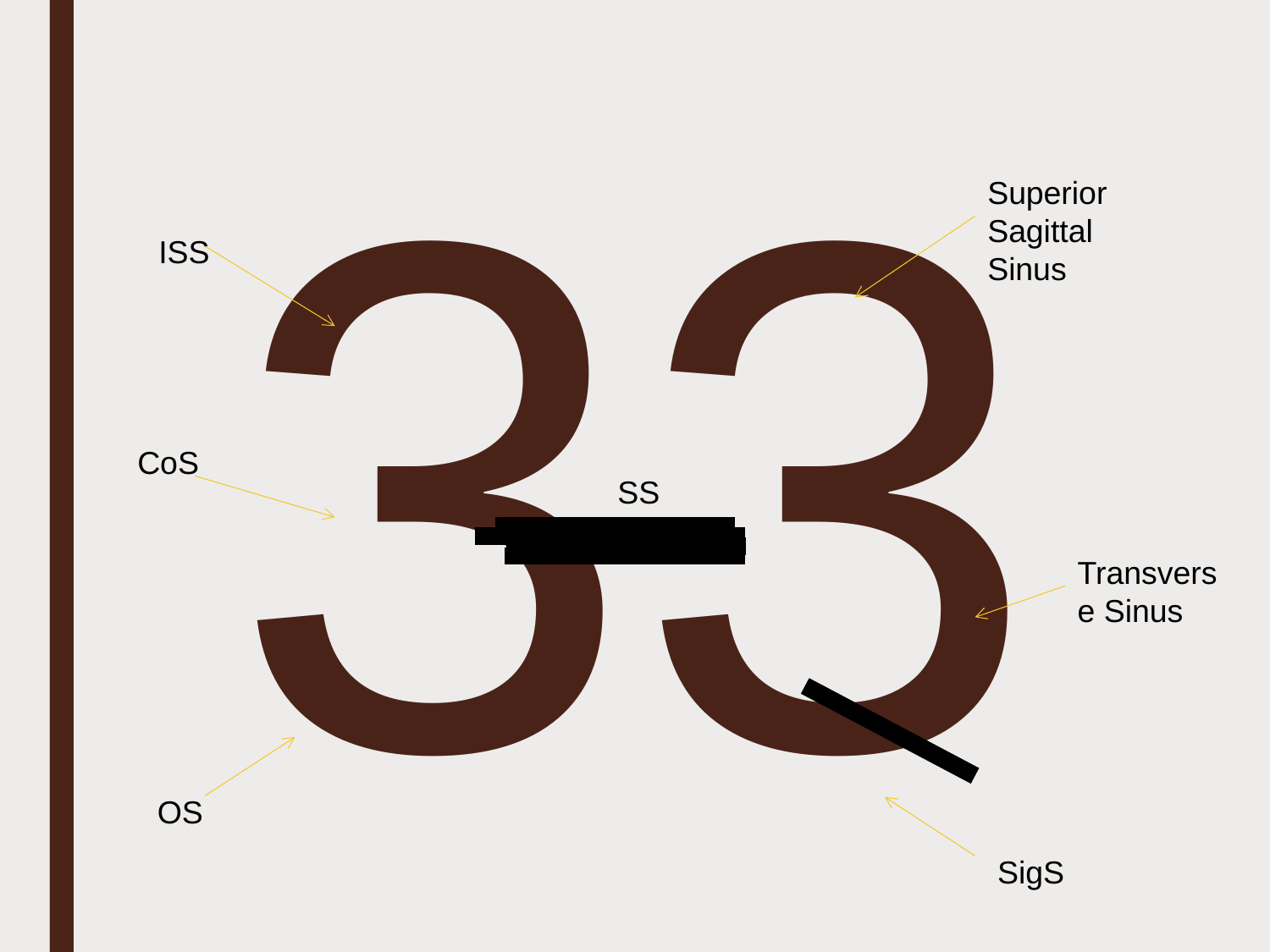

33
#
Superior Sagittal Sinus
ISS
CoS
SS
Transverse Sinus
OS
SigS